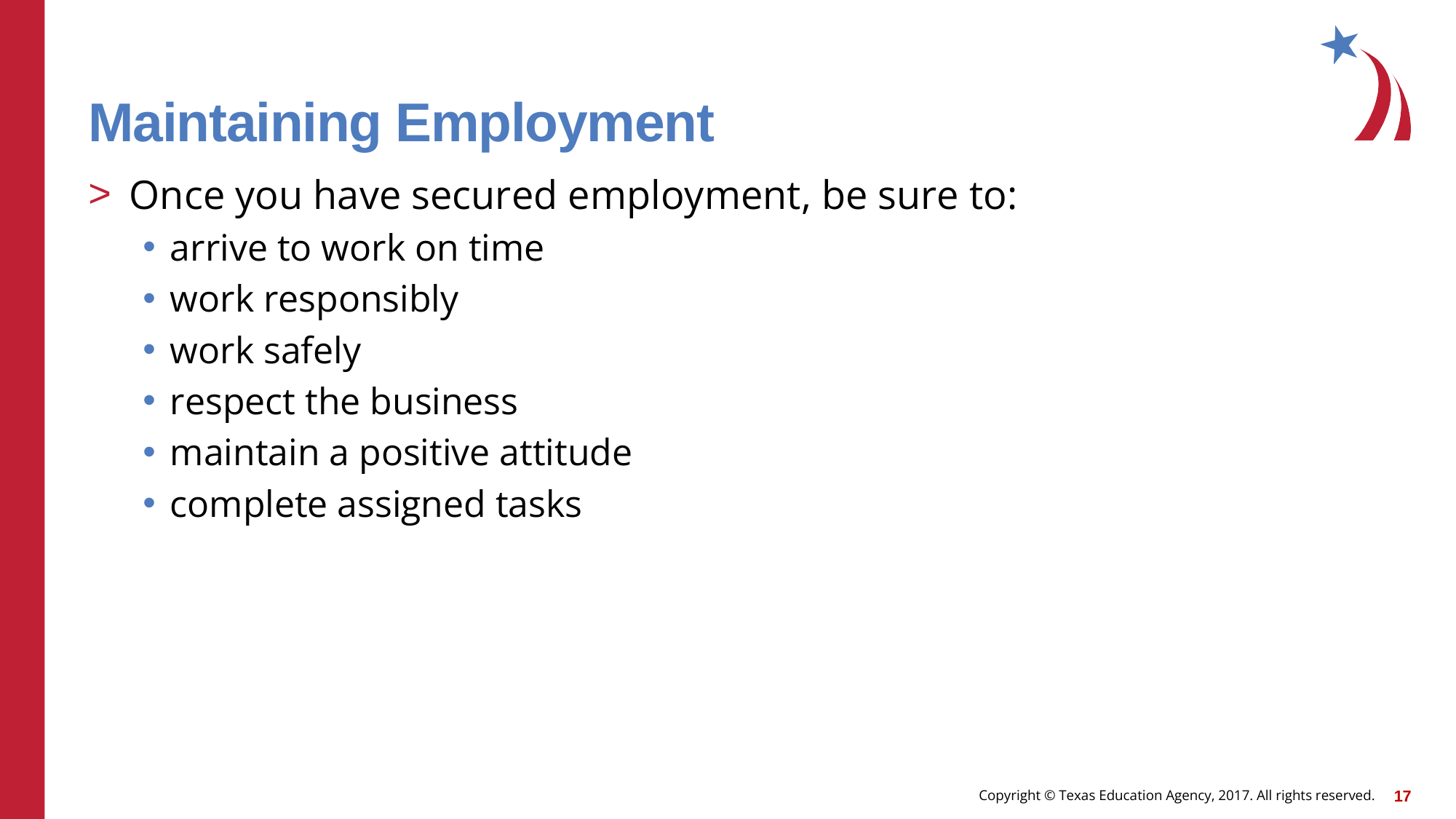

# Maintaining Employment
Once you have secured employment, be sure to:
arrive to work on time
work responsibly
work safely
respect the business
maintain a positive attitude
complete assigned tasks